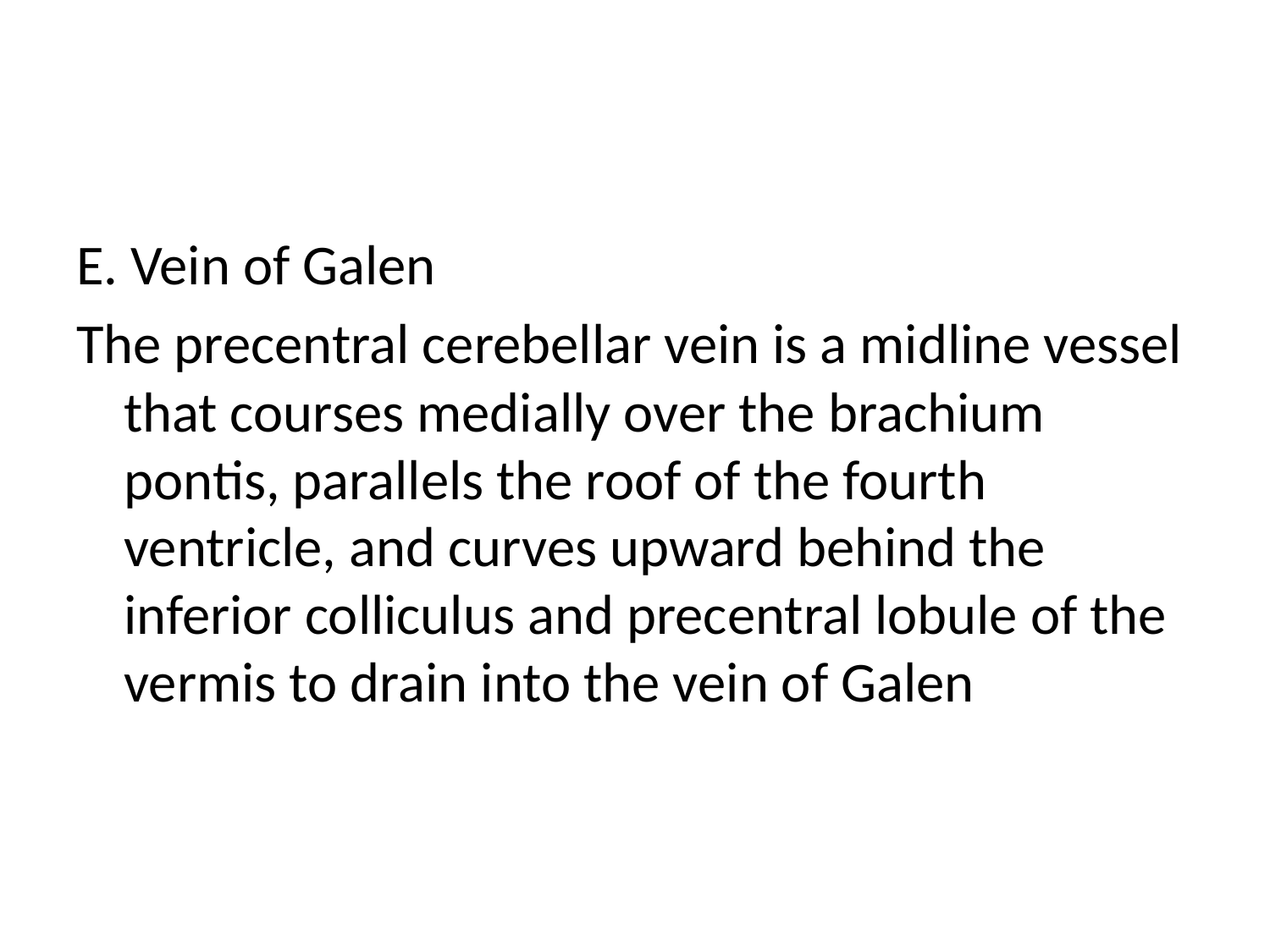

#
E. Vein of Galen
The precentral cerebellar vein is a midline vessel that courses medially over the brachium pontis, parallels the roof of the fourth ventricle, and curves upward behind the inferior colliculus and precentral lobule of the vermis to drain into the vein of Galen